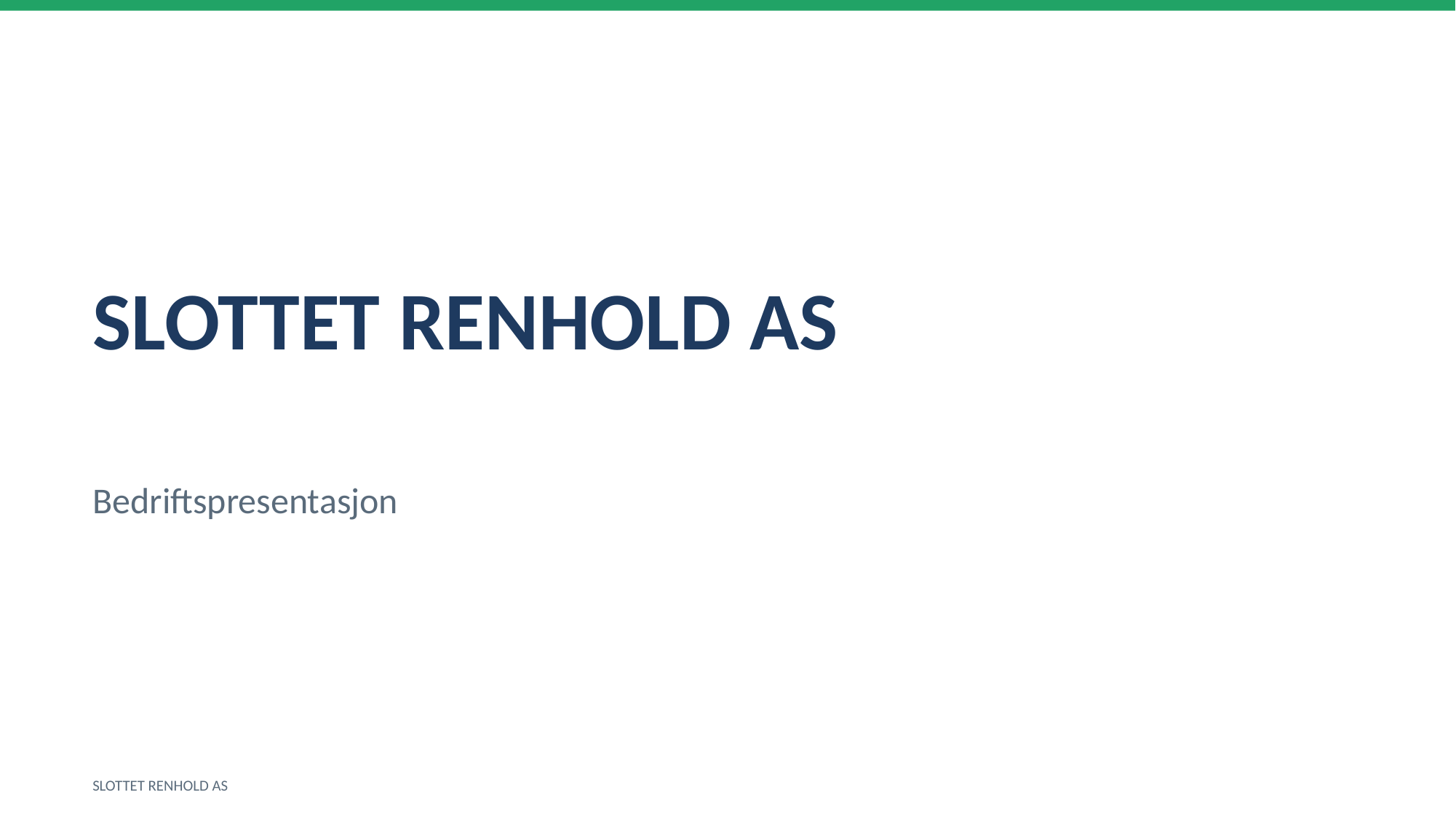

SLOTTET RENHOLD AS
Bedriftspresentasjon
SLOTTET RENHOLD AS